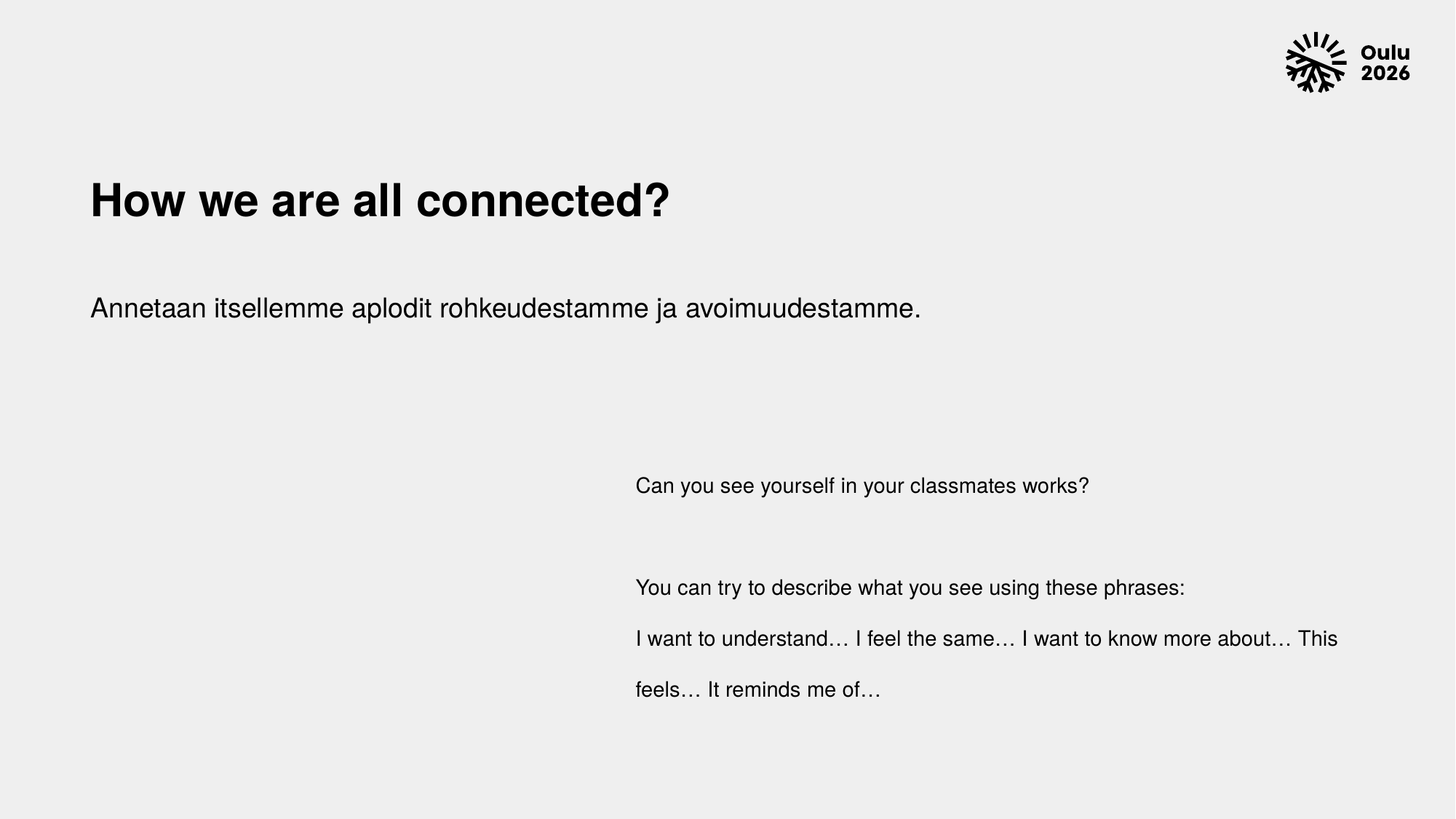

# How we are all connected?
Annetaan itsellemme aplodit rohkeudestamme ja avoimuudestamme.

Can you see yourself in your classmates works?

You can try to describe what you see using these phrases:
I want to understand… I feel the same… I want to know more about… This feels… It reminds me of…